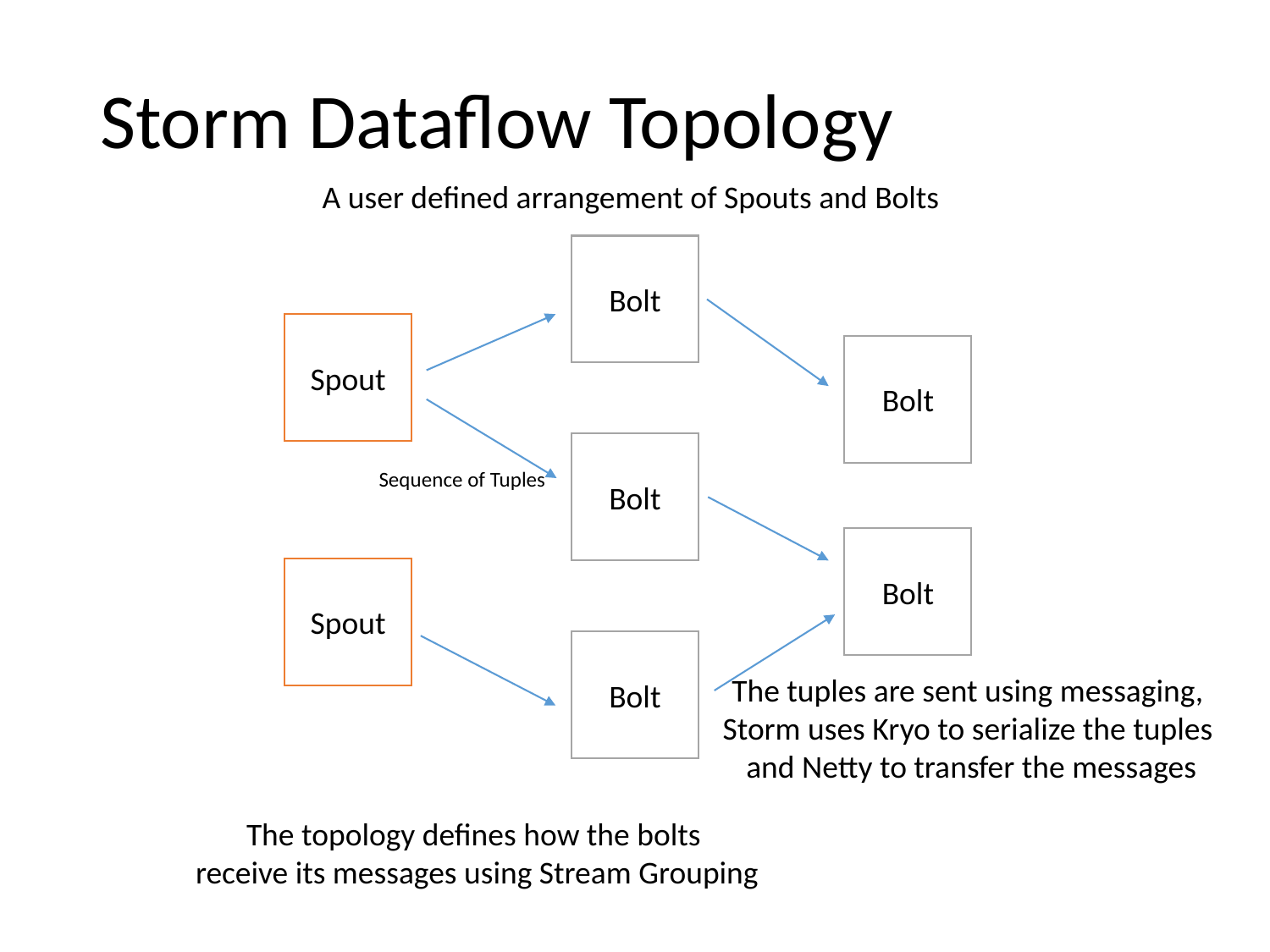

# Storm Dataflow Topology
A user defined arrangement of Spouts and Bolts
Bolt
Spout
Bolt
Bolt
Sequence of Tuples
Bolt
Spout
Bolt
The tuples are sent using messaging,
Storm uses Kryo to serialize the tuples
and Netty to transfer the messages
The topology defines how the bolts
receive its messages using Stream Grouping